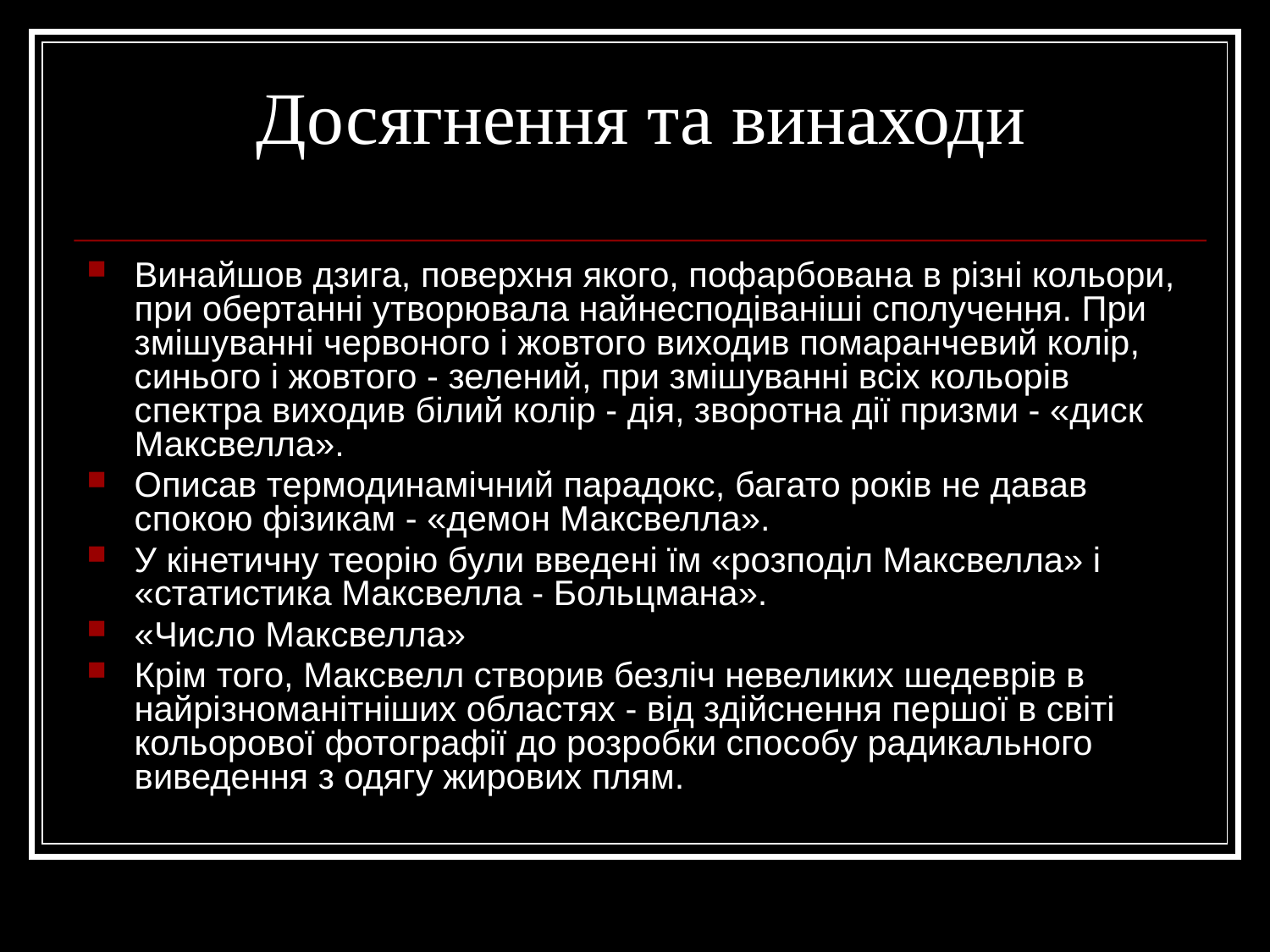

# Досягнення та винаходи
Винайшов дзига, поверхня якого, пофарбована в різні кольори, при обертанні утворювала найнесподіваніші сполучення. При змішуванні червоного і жовтого виходив помаранчевий колір, синього і жовтого - зелений, при змішуванні всіх кольорів спектра виходив білий колір - дія, зворотна дії призми - «диск Максвелла».
Описав термодинамічний парадокс, багато років не давав спокою фізикам - «демон Максвелла».
У кінетичну теорію були введені їм «розподіл Максвелла» і «статистика Максвелла - Больцмана».
«Число Максвелла»
Крім того, Максвелл створив безліч невеликих шедеврів в найрізноманітніших областях - від здійснення першої в світі кольорової фотографії до розробки способу радикального виведення з одягу жирових плям.